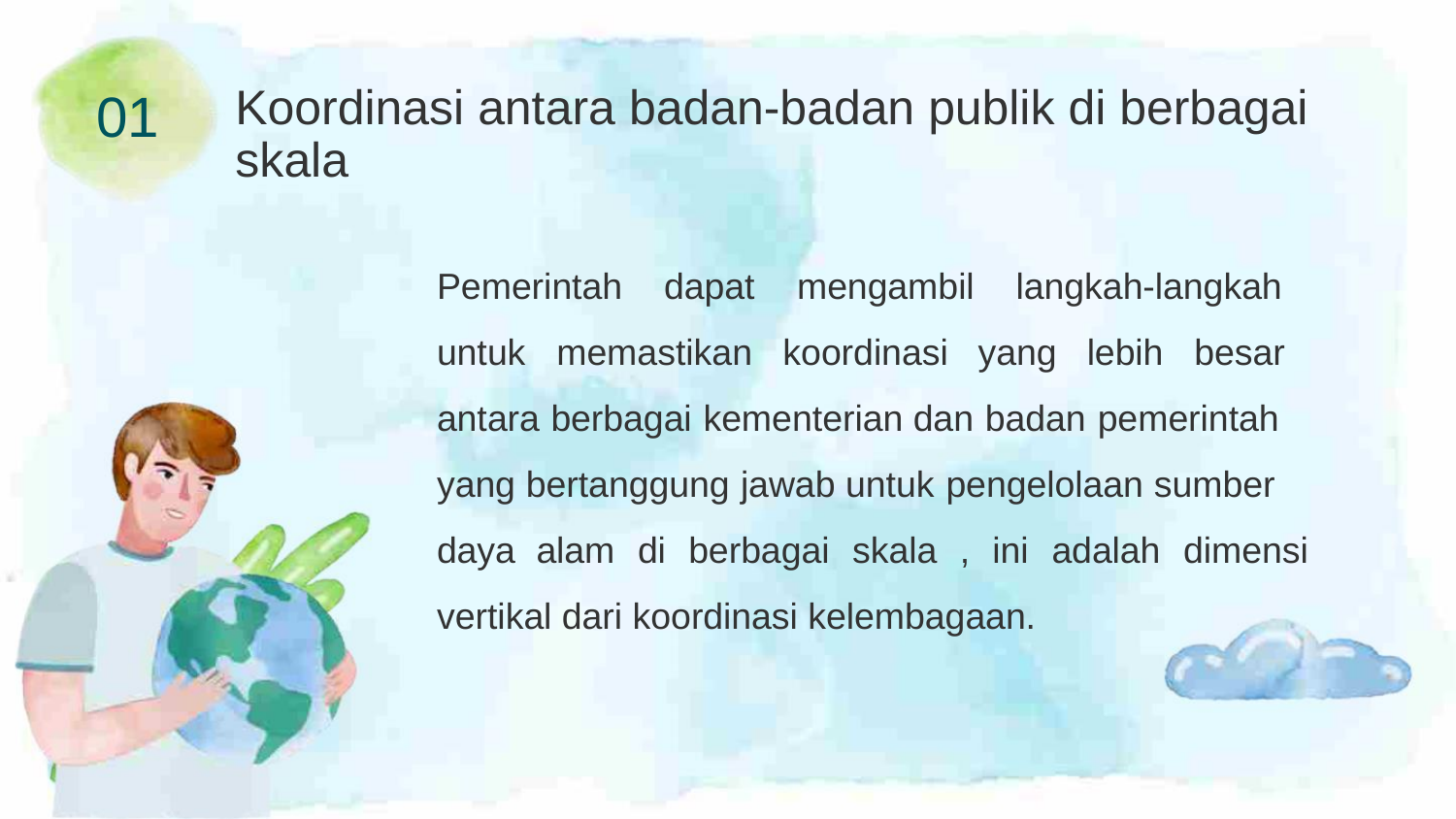

Koordinasi antara badan-badan publik di berbagai skala
01
Pemerintah dapat mengambil langkah-langkah
untuk memastikan koordinasi yang lebih besar
antara berbagai kementerian dan badan pemerintah
yang bertanggung jawab untuk pengelolaan sumber
daya alam di berbagai skala , ini adalah dimensi
vertikal dari koordinasi kelembagaan.